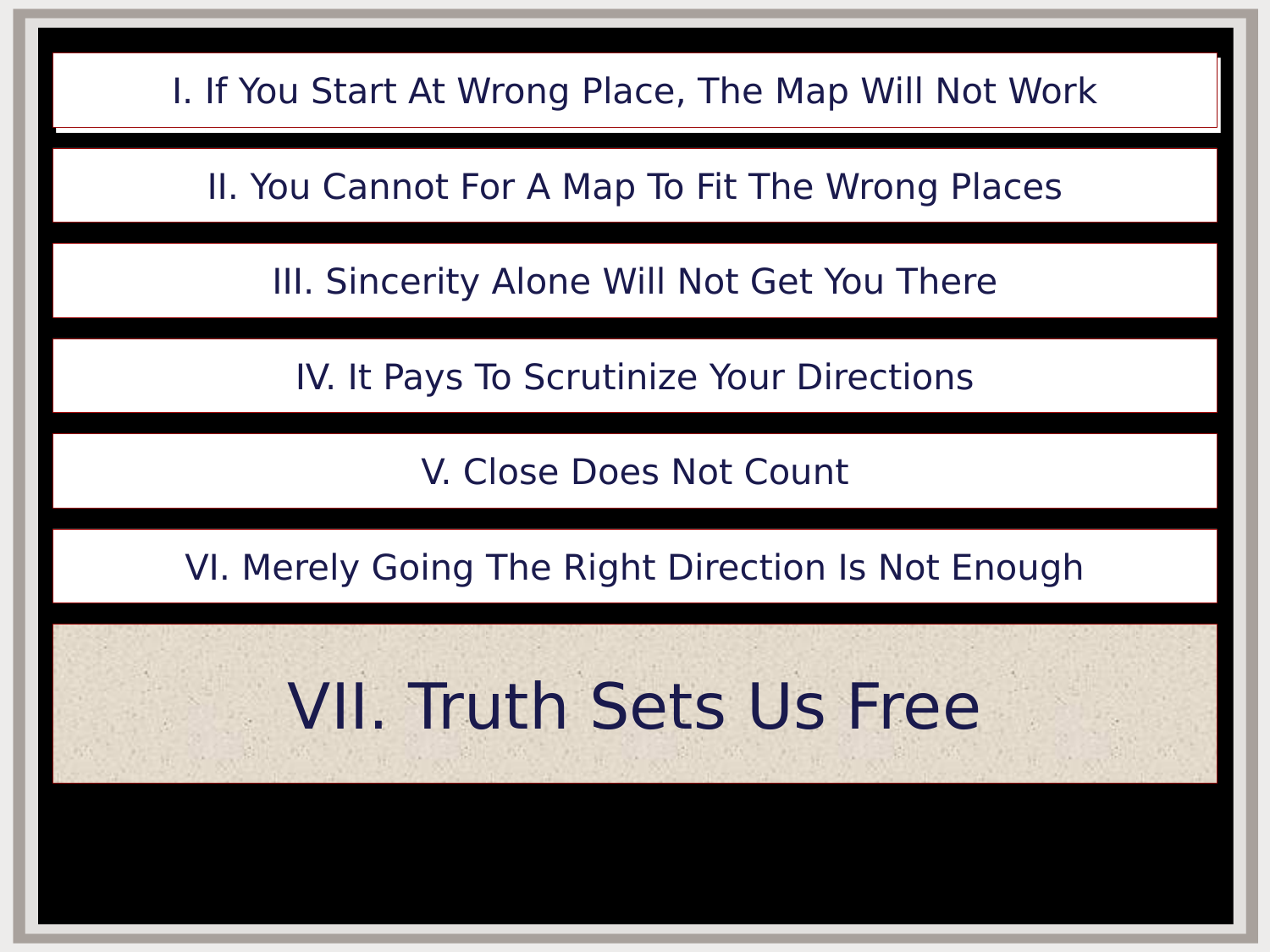

# I. If You Start At Wrong Place, The Map Will Not Work
II. You Cannot For A Map To Fit The Wrong Places
III. Sincerity Alone Will Not Get You There
IV. It Pays To Scrutinize Your Directions
V. Close Does Not Count
VI. Merely Going The Right Direction Is Not Enough
VII. Truth Sets Us Free